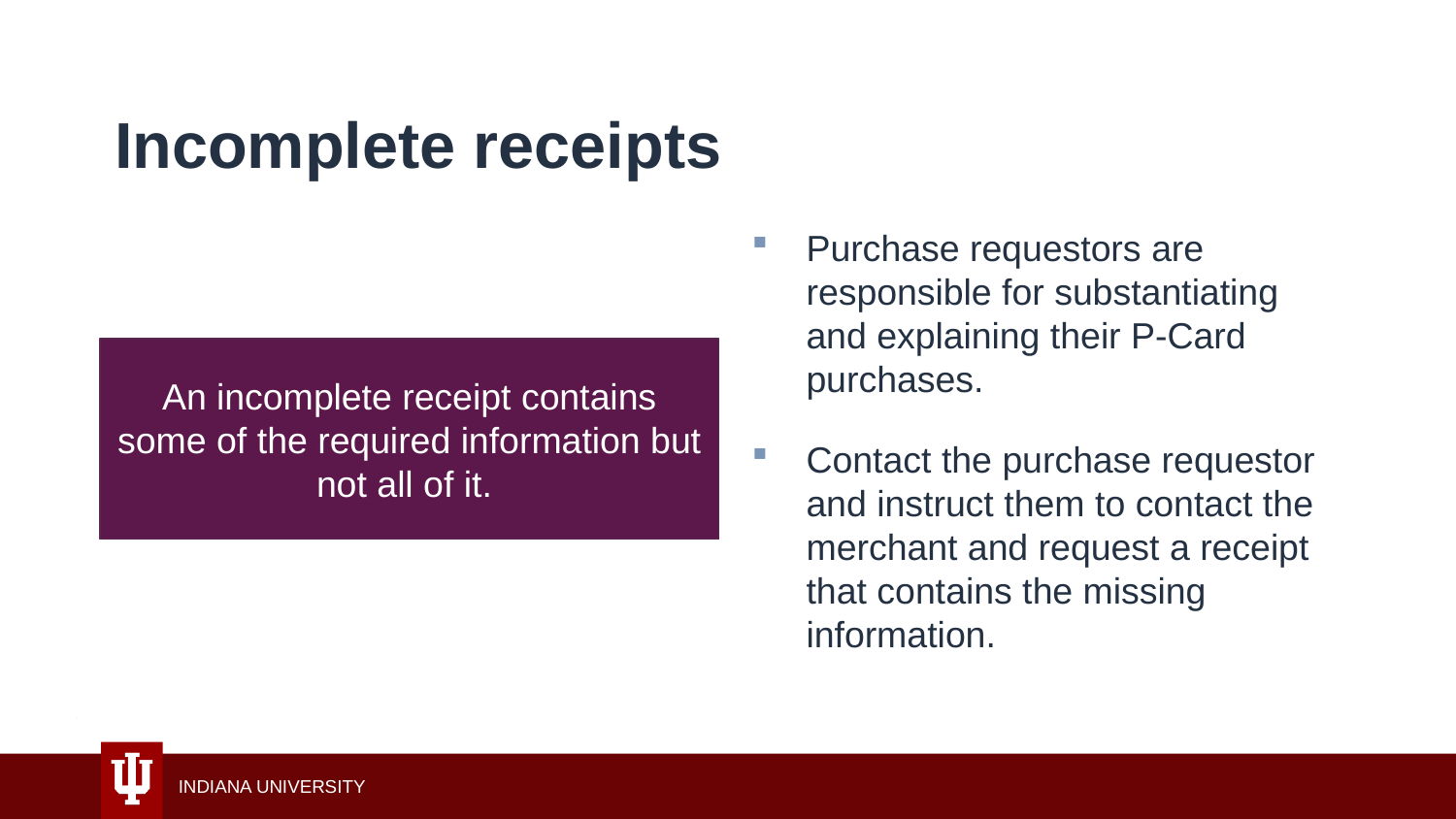

# Incomplete receipts
Purchase requestors are responsible for substantiating and explaining their P-Card purchases.
Contact the purchase requestor and instruct them to contact the merchant and request a receipt that contains the missing information.
An incomplete receipt contains some of the required information but not all of it.
114